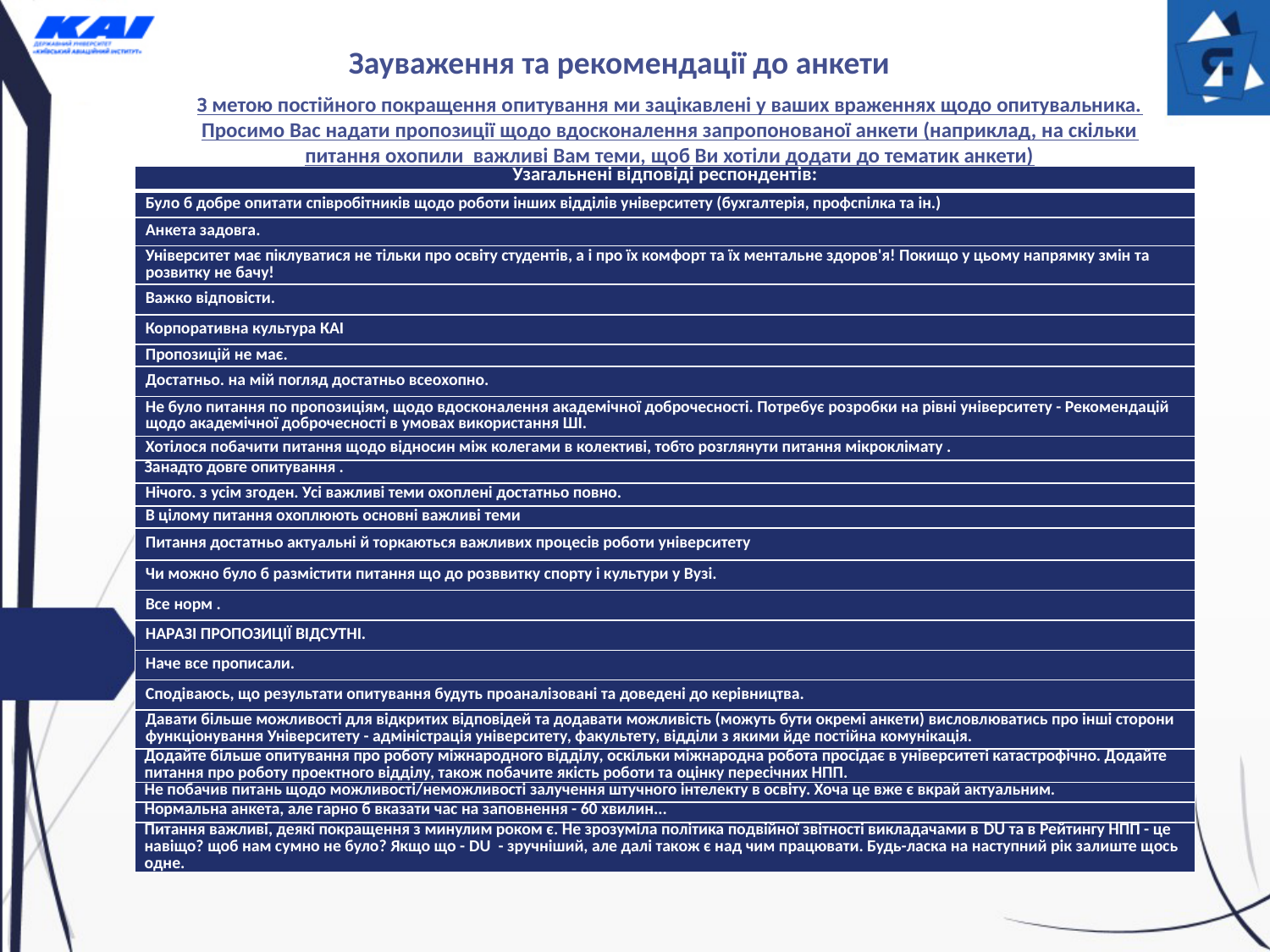

Зауваження та рекомендації до анкети
З метою постійного покращення опитування ми зацікавлені у ваших враженнях щодо опитувальника. Просимо Вас надати пропозиції щодо вдосконалення запропонованої анкети (наприклад, на скільки питання охопили  важливі Вам теми, щоб Ви хотіли додати до тематик анкети)
| Узагальнені відповіді респондентів: |
| --- |
| Було б добре опитати співробітників щодо роботи інших відділів університету (бухгалтерія, профспілка та ін.) |
| Анкета задовга. |
| Університет має піклуватися не тільки про освіту студентів, а і про їх комфорт та їх ментальне здоров'я! Покищо у цьому напрямку змін та розвитку не бачу! |
| Важко відповісти. |
| Корпоративна культура КАІ |
| Пропозицій не має. |
| Достатньо. на мій погляд достатньо всеохопно. |
| Не було питання по пропозиціям, щодо вдосконалення академічної доброчесності. Потребує розробки на рівні університету - Рекомендацій щодо академічної доброчесності в умовах використання ШІ. |
| Хотілося побачити питання щодо відносин між колегами в колективі, тобто розглянути питання мікроклімату . |
| Занадто довге опитування . |
| Нічого. з усім згоден. Усі важливі теми охоплені достатньо повно. |
| В цілому питання охоплюють основні важливі теми |
| Питання достатньо актуальні й торкаються важливих процесів роботи університету |
| Чи можно було б размістити питання що до розввитку спорту і культури у Вузі. |
| Все норм . |
| НАРАЗІ ПРОПОЗИЦІЇ ВІДСУТНІ. |
| Наче все прописали. |
| Сподіваюсь, що результати опитування будуть проаналізовані та доведені до керівництва. |
| Давати більше можливості для відкритих відповідей та додавати можливість (можуть бути окремі анкети) висловлюватись про інші сторони функціонування Університету - адміністрація університету, факультету, відділи з якими йде постійна комунікація. |
| Додайте більше опитування про роботу міжнародного відділу, оскільки міжнародна робота просідає в університеті катастрофічно. Додайте питання про роботу проектного відділу, також побачите якість роботи та оцінку пересічних НПП. |
| Не побачив питань щодо можливості/неможливості залучення штучного інтелекту в освіту. Хоча це вже є вкрай актуальним. |
| Нормальна анкета, але гарно б вказати час на заповнення - 60 хвилин... |
| Питання важливі, деякі покращення з минулим роком є. Не зрозуміла політика подвійної звітності викладачами в DU та в Рейтингу НПП - це навіщо? щоб нам сумно не було? Якщо що - DU - зручніший, але далі також є над чим працювати. Будь-ласка на наступний рік залиште щось одне. |